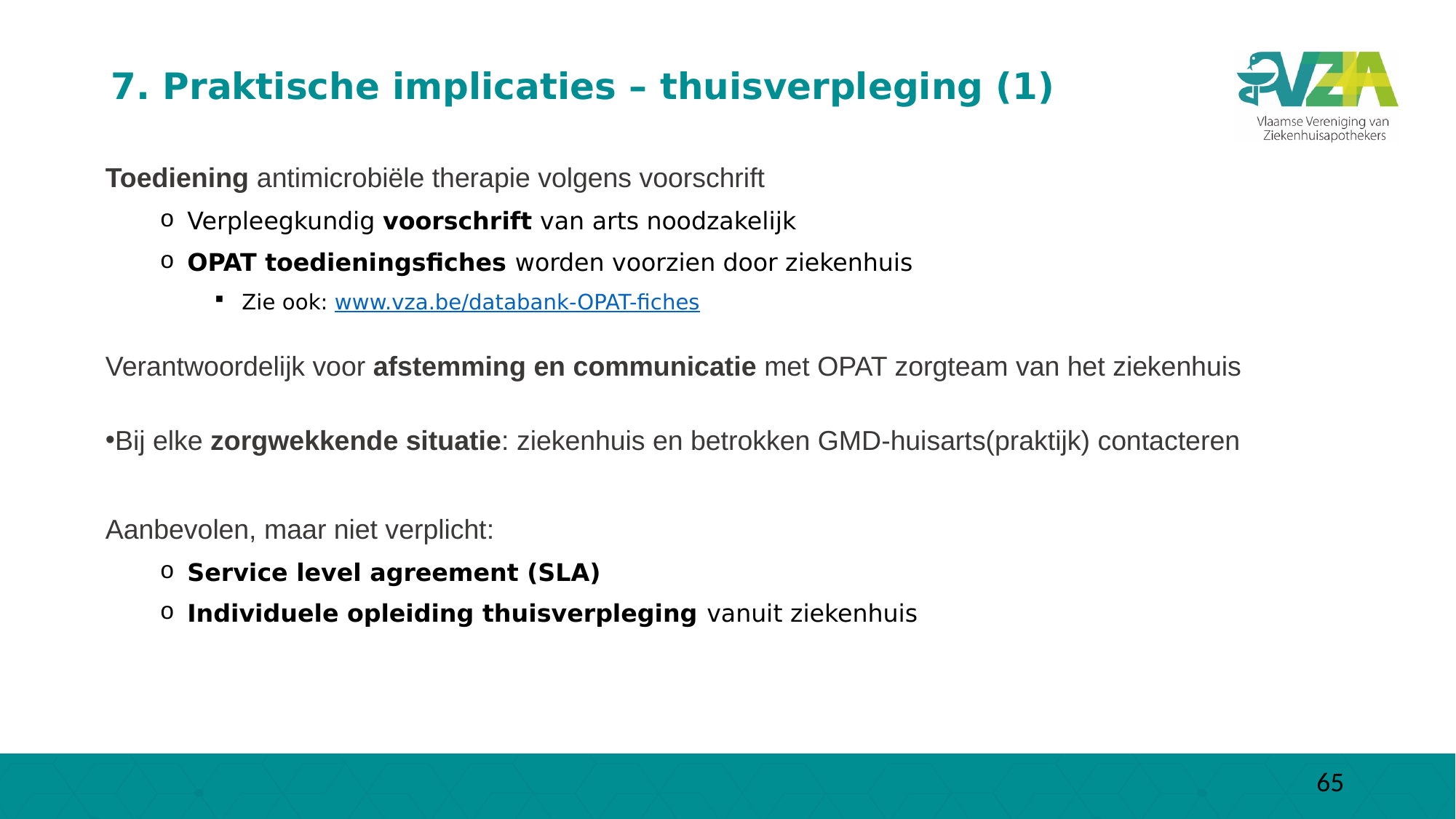

# 7. Praktische implicaties – thuisverpleging (1)
Toediening antimicrobiële therapie volgens voorschrift
Verpleegkundig voorschrift van arts noodzakelijk
OPAT toedieningsfiches worden voorzien door ziekenhuis
Zie ook: www.vza.be/databank-OPAT-fiches
Verantwoordelijk voor afstemming en communicatie met OPAT zorgteam van het ziekenhuis
Bij elke zorgwekkende situatie: ziekenhuis en betrokken GMD-huisarts(praktijk) contacteren

Aanbevolen, maar niet verplicht:
Service level agreement (SLA)
Individuele opleiding thuisverpleging vanuit ziekenhuis
65